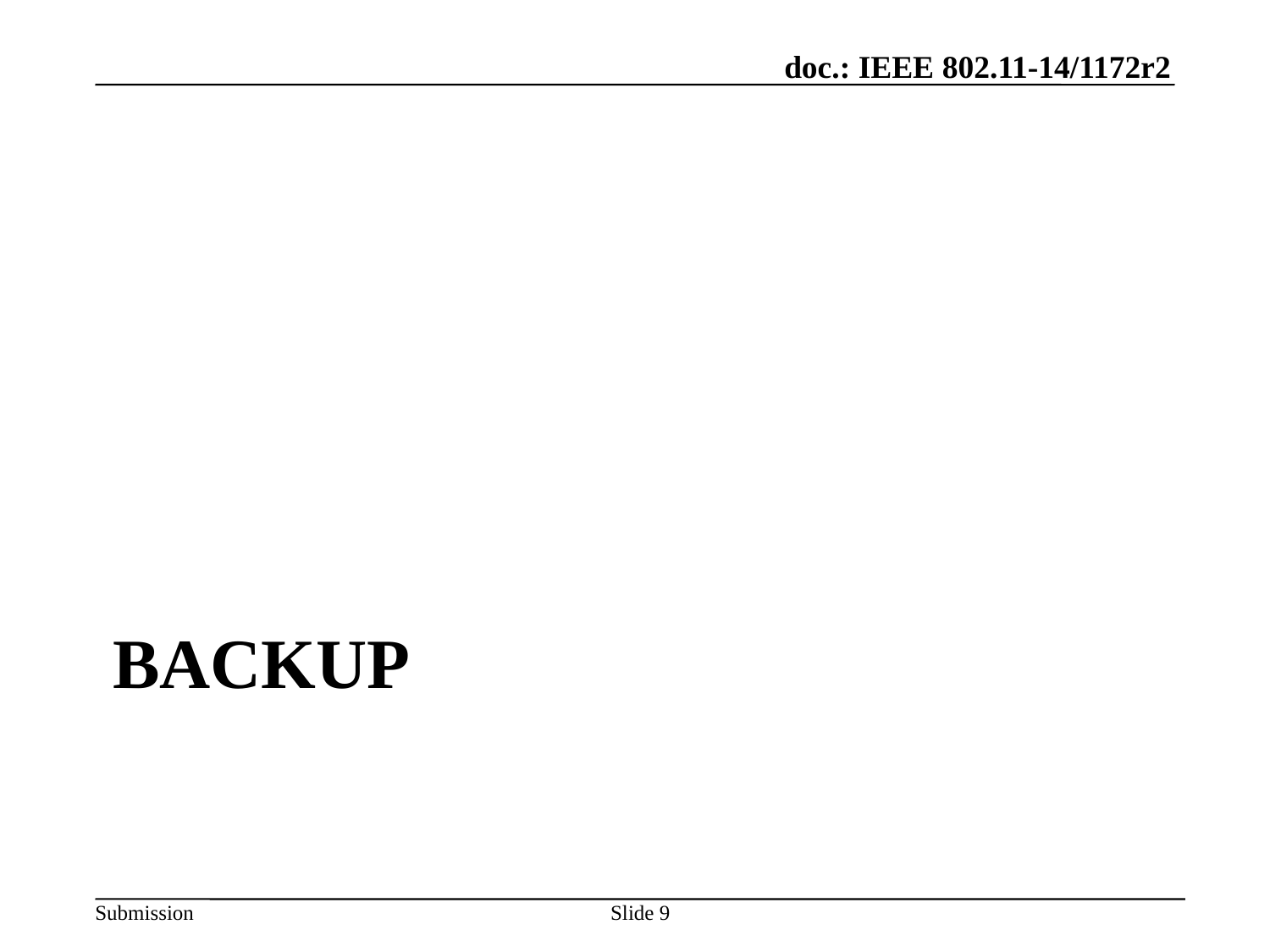

September 2014

# Backup
Slide 9
Eisuke Sakai, Sony Corporation